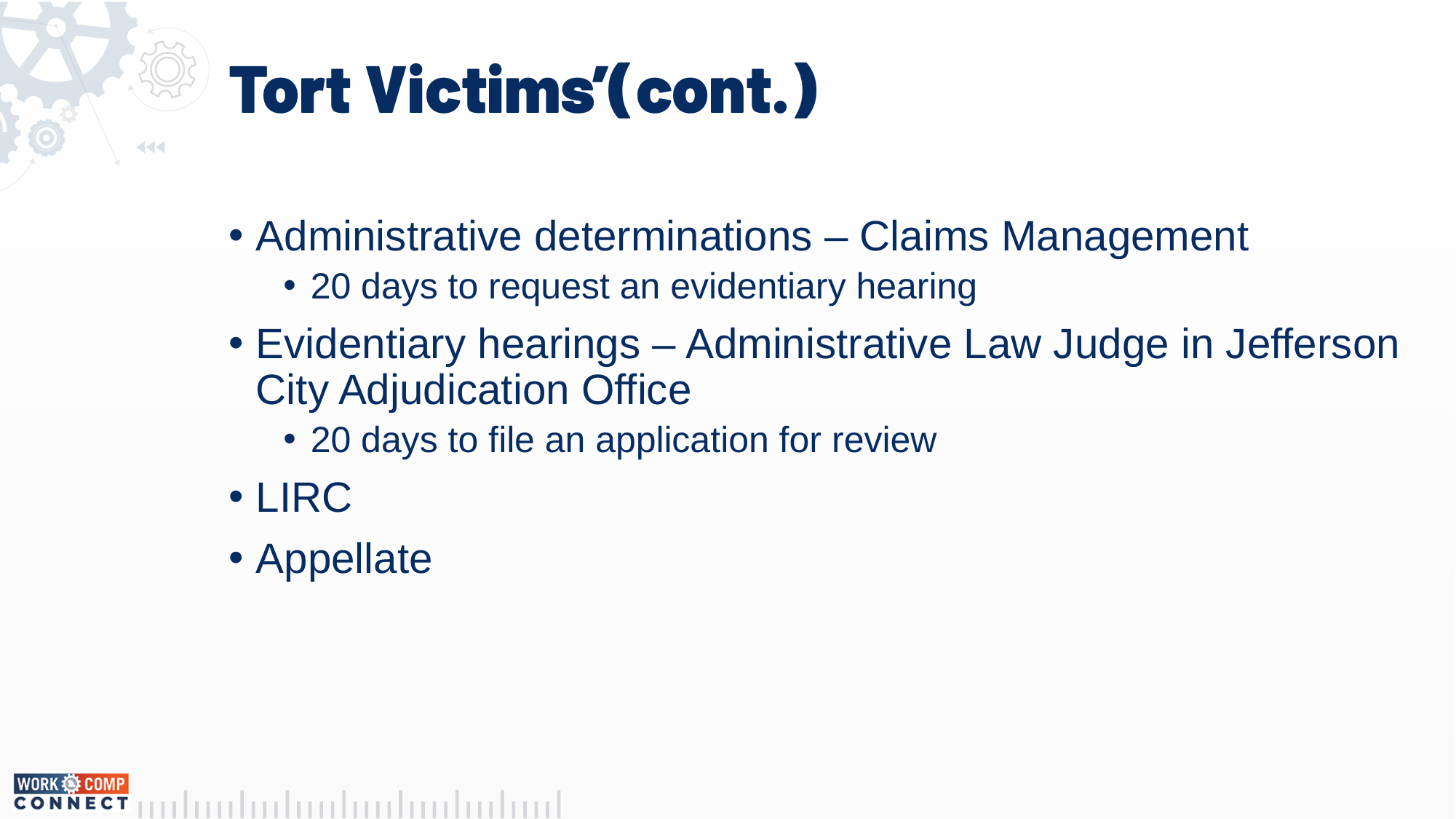

Tort Victims’(cont.)
Administrative determinations – Claims Management
20 days to request an evidentiary hearing
Evidentiary hearings – Administrative Law Judge in Jefferson City Adjudication Office
20 days to file an application for review
LIRC
Appellate